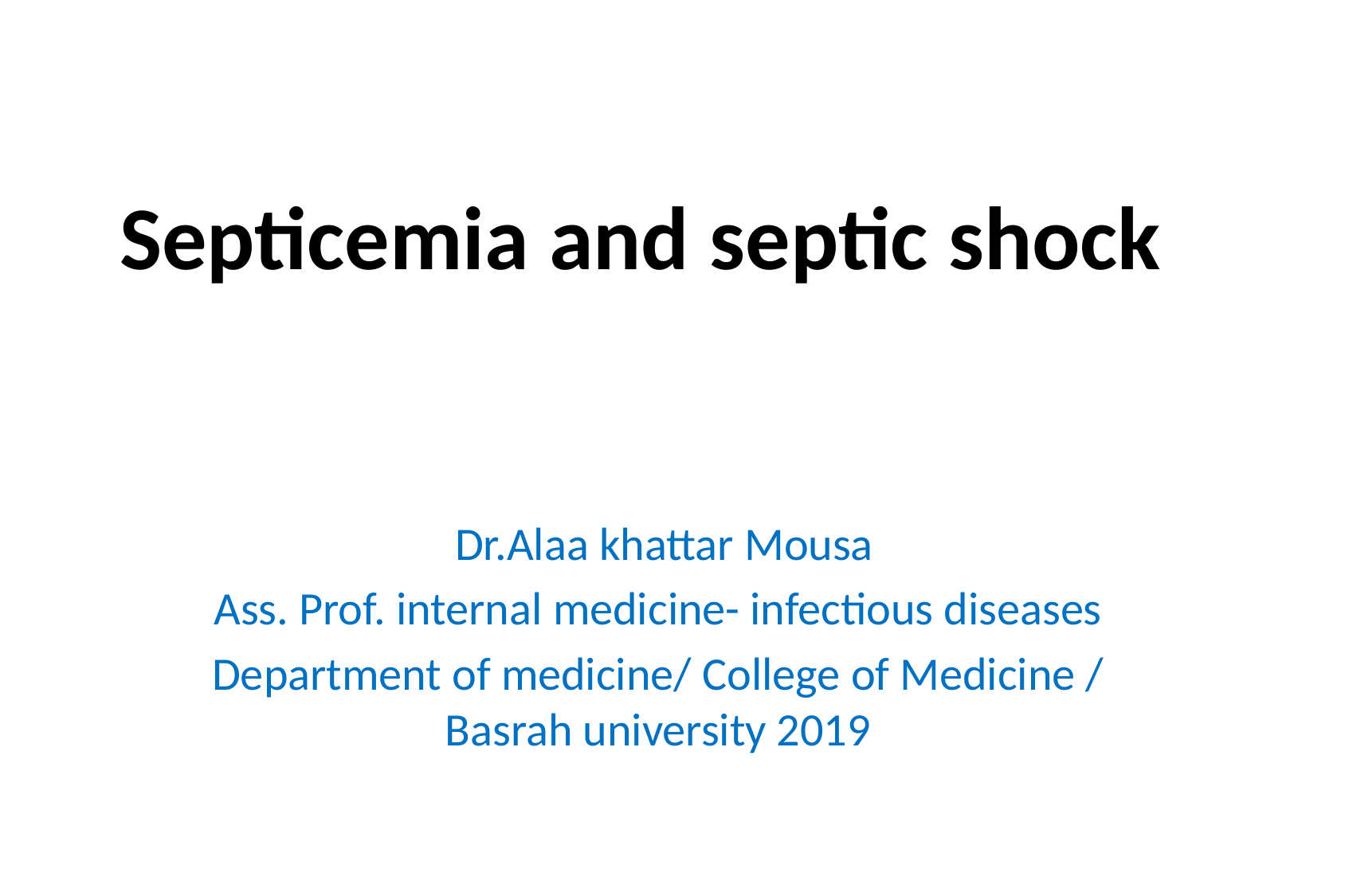

# Septicemia and septic shock
Dr.Alaa khattar Mousa
Ass. Prof. internal medicine- infectious diseases
Department of medicine/ College of Medicine / Basrah university 2019